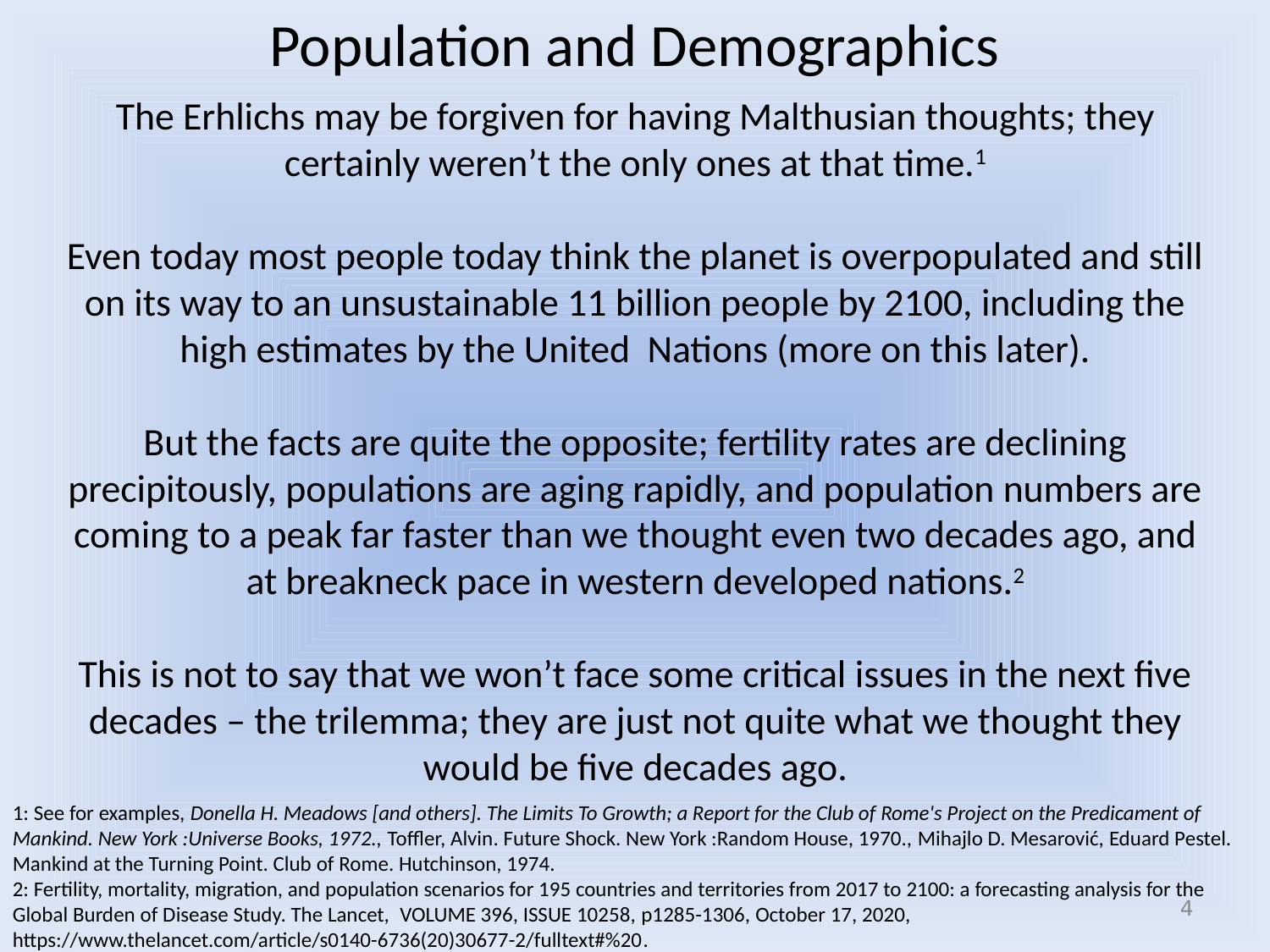

Population and Demographics
The Erhlichs may be forgiven for having Malthusian thoughts; they certainly weren’t the only ones at that time.1

Even today most people today think the planet is overpopulated and still on its way to an unsustainable 11 billion people by 2100, including the high estimates by the United  Nations (more on this later).

But the facts are quite the opposite; fertility rates are declining precipitously, populations are aging rapidly, and population numbers are coming to a peak far faster than we thought even two decades ago, and at breakneck pace in western developed nations.2

This is not to say that we won’t face some critical issues in the next five decades – the trilemma; they are just not quite what we thought they would be five decades ago.
1: See for examples, Donella H. Meadows [and others]. The Limits To Growth; a Report for the Club of Rome's Project on the Predicament of Mankind. New York :Universe Books, 1972., Toffler, Alvin. Future Shock. New York :Random House, 1970., Mihajlo D. Mesarović, Eduard Pestel. Mankind at the Turning Point. Club of Rome. Hutchinson, 1974.
2: Fertility, mortality, migration, and population scenarios for 195 countries and territories from 2017 to 2100: a forecasting analysis for the Global Burden of Disease Study. The Lancet,  VOLUME 396, ISSUE 10258, p1285-1306, October 17, 2020, https://www.thelancet.com/article/s0140-6736(20)30677-2/fulltext#%20.
4